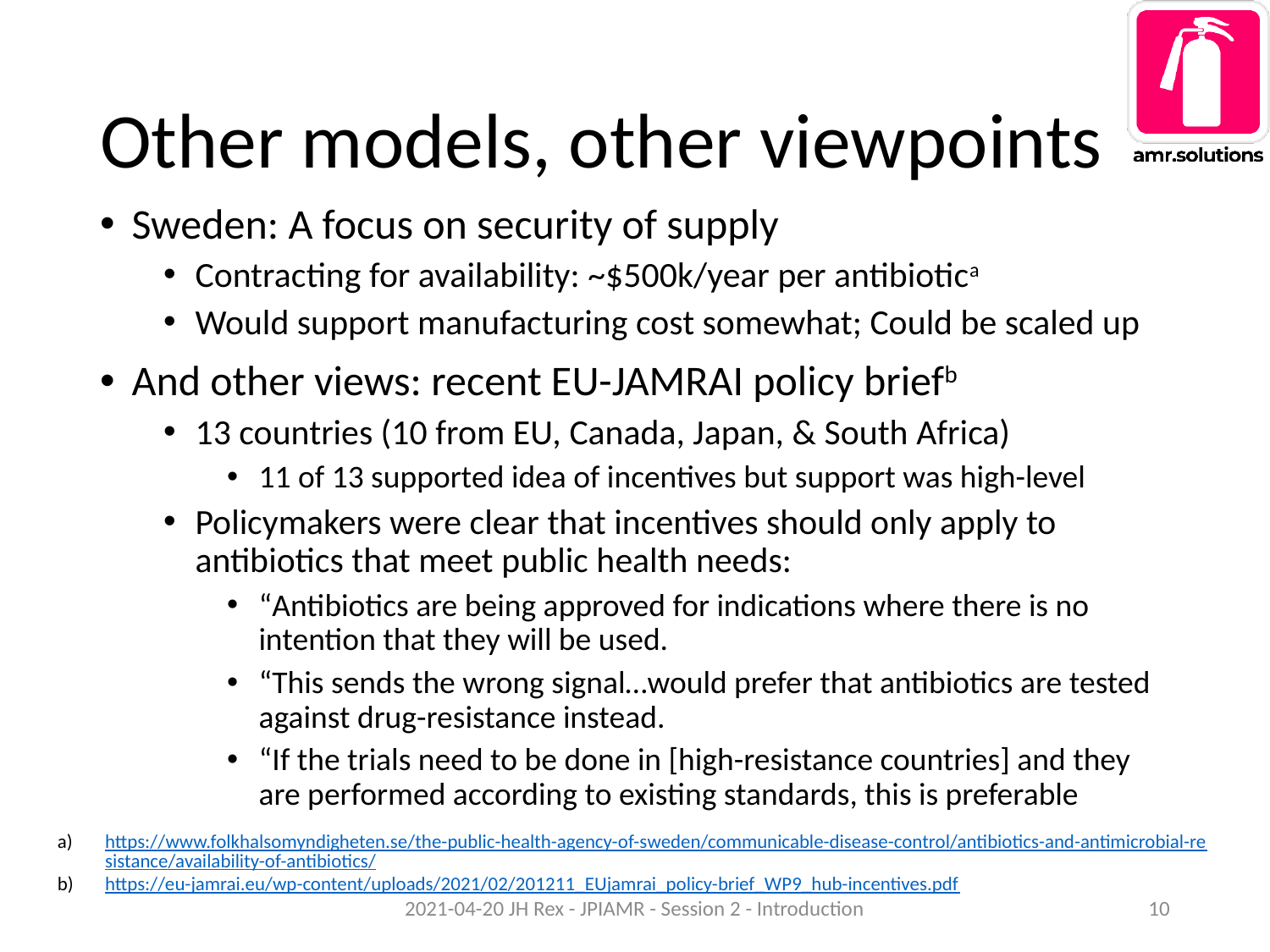

# Other models, other viewpoints
Sweden: A focus on security of supply
Contracting for availability: ~$500k/year per antibiotica
Would support manufacturing cost somewhat; Could be scaled up
And other views: recent EU-JAMRAI policy briefb
13 countries (10 from EU, Canada, Japan, & South Africa)
11 of 13 supported idea of incentives but support was high-level
Policymakers were clear that incentives should only apply to antibiotics that meet public health needs:
“Antibiotics are being approved for indications where there is no intention that they will be used.
“This sends the wrong signal…would prefer that antibiotics are tested against drug-resistance instead.
“If the trials need to be done in [high-resistance countries] and they are performed according to existing standards, this is preferable
https://www.folkhalsomyndigheten.se/the-public-health-agency-of-sweden/communicable-disease-control/antibiotics-and-antimicrobial-resistance/availability-of-antibiotics/
https://eu-jamrai.eu/wp-content/uploads/2021/02/201211_EUjamrai_policy-brief_WP9_hub-incentives.pdf
2021-04-20 JH Rex - JPIAMR - Session 2 - Introduction
10